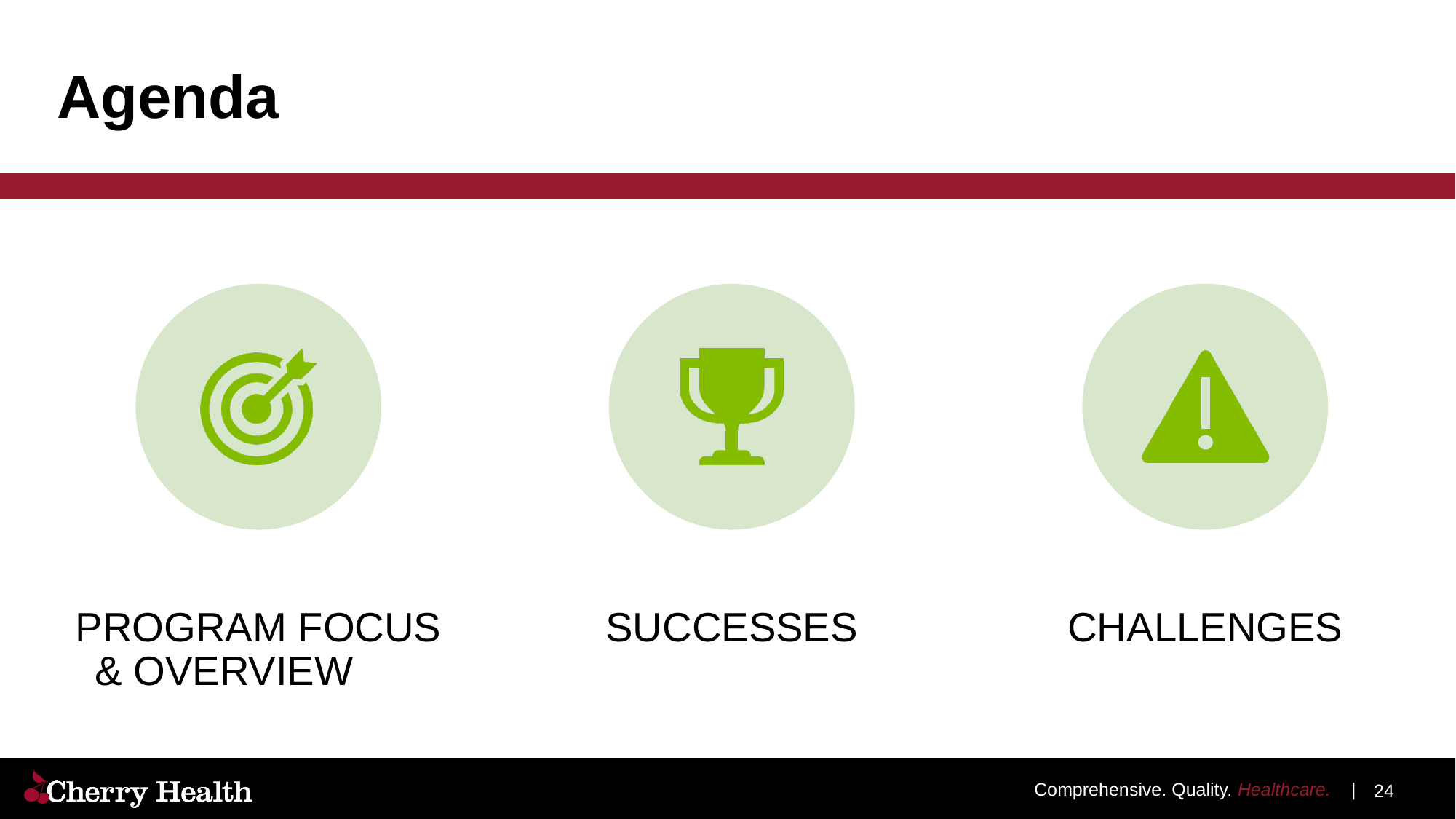

# Agenda
Program Focus & Overview
Successes
Challenges